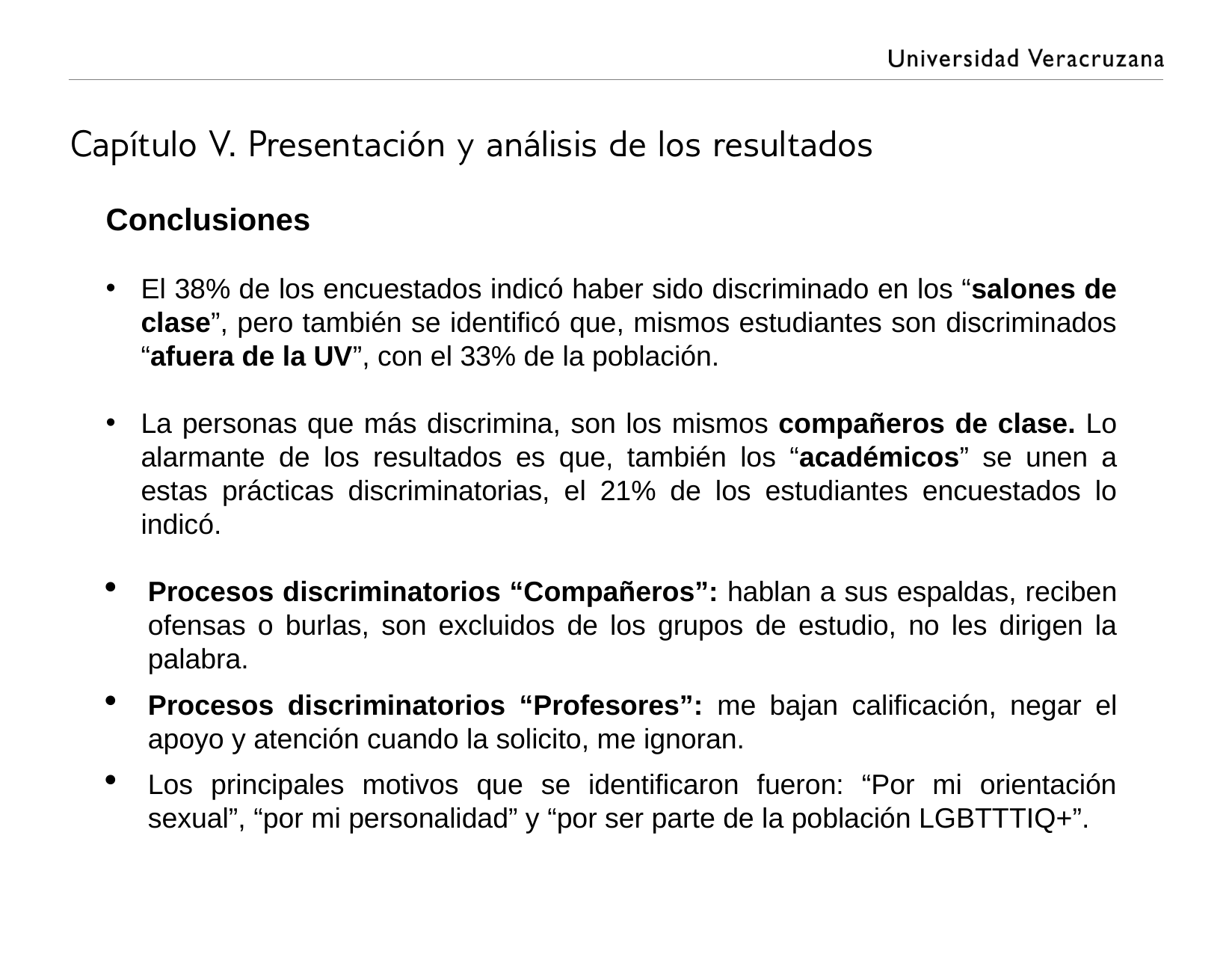

Capítulo V. Presentación y análisis de los resultados

Conclusiones

El 38% de los encuestados indicó haber sido discriminado en los “salones de clase”, pero también se identificó que, mismos estudiantes son discriminados “afuera de la UV”, con el 33% de la población.

La personas que más discrimina, son los mismos compañeros de clase. Lo alarmante de los resultados es que, también los “académicos” se unen a estas prácticas discriminatorias, el 21% de los estudiantes encuestados lo indicó.

Procesos discriminatorios “Compañeros”: hablan a sus espaldas, reciben ofensas o burlas, son excluidos de los grupos de estudio, no les dirigen la palabra.
Procesos discriminatorios “Profesores”: me bajan calificación, negar el apoyo y atención cuando la solicito, me ignoran.
Los principales motivos que se identificaron fueron: “Por mi orientación sexual”, “por mi personalidad” y “por ser parte de la población LGBTTTIQ+”.